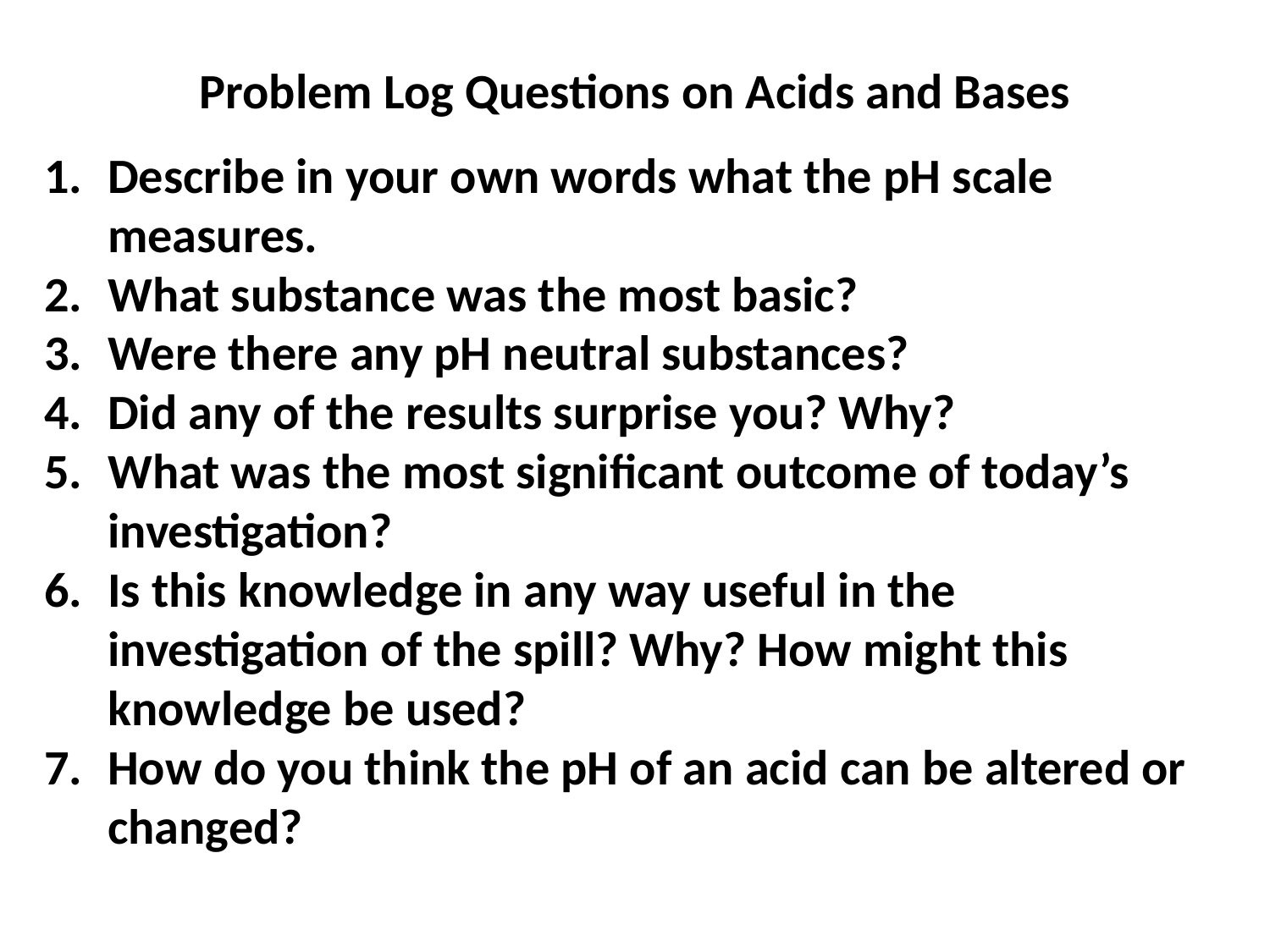

Problem Log Questions on Acids and Bases

Describe in your own words what the pH scale measures.
What substance was the most basic?
Were there any pH neutral substances?
Did any of the results surprise you? Why?
What was the most significant outcome of today’s investigation?
Is this knowledge in any way useful in the investigation of the spill? Why? How might this knowledge be used?
How do you think the pH of an acid can be altered or changed?